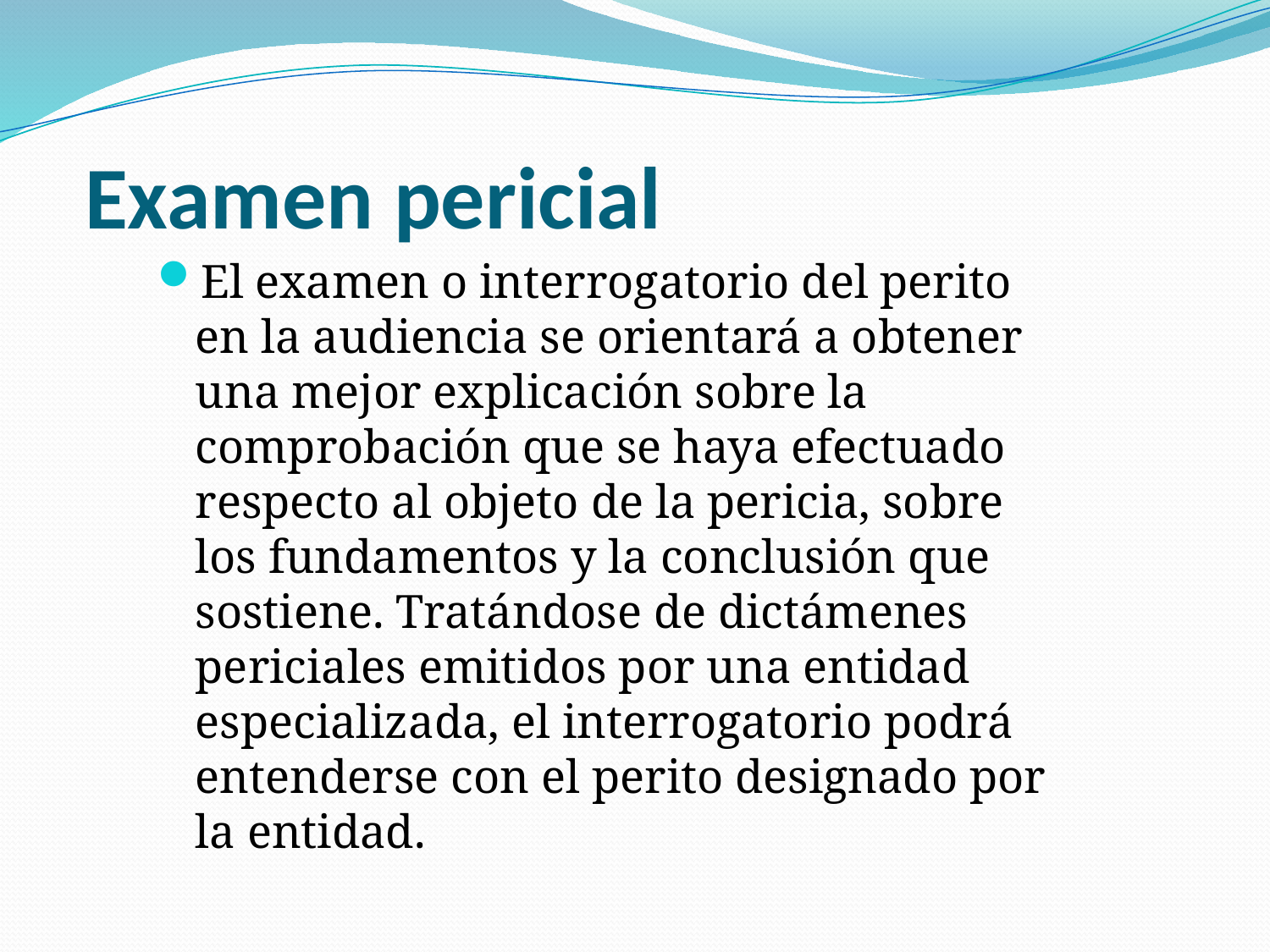

# Examen pericial
El examen o interrogatorio del perito en la audiencia se orientará a obtener una mejor explicación sobre la comprobación que se haya efectuado respecto al objeto de la pericia, sobre los fundamentos y la conclusión que sostiene. Tratándose de dictámenes periciales emitidos por una entidad especializada, el interrogatorio podrá entenderse con el perito designado por la entidad.